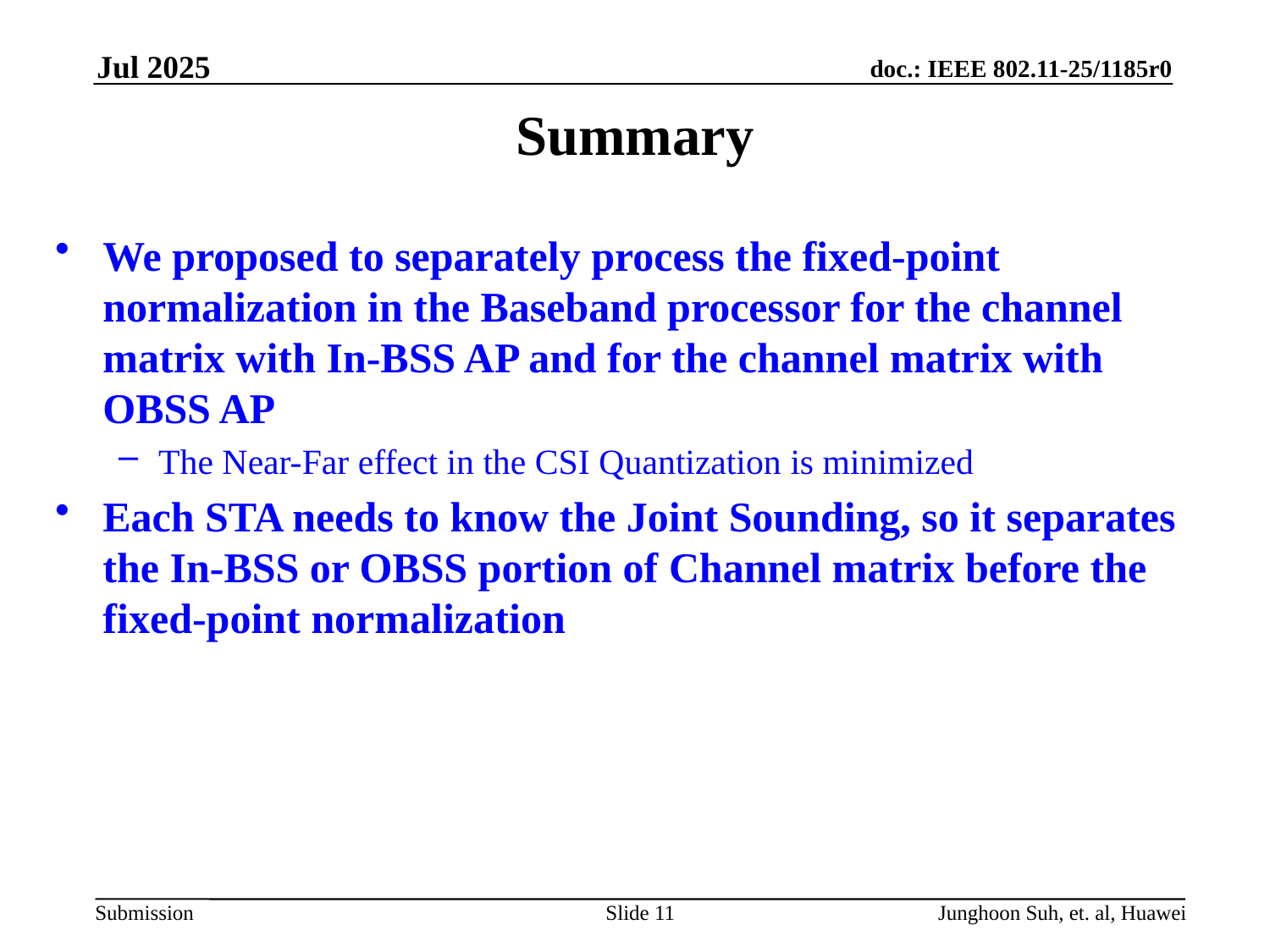

Jul 2025
# Summary
We proposed to separately process the fixed-point normalization in the Baseband processor for the channel matrix with In-BSS AP and for the channel matrix with OBSS AP
The Near-Far effect in the CSI Quantization is minimized
Each STA needs to know the Joint Sounding, so it separates the In-BSS or OBSS portion of Channel matrix before the fixed-point normalization
Slide 11
Junghoon Suh, et. al, Huawei